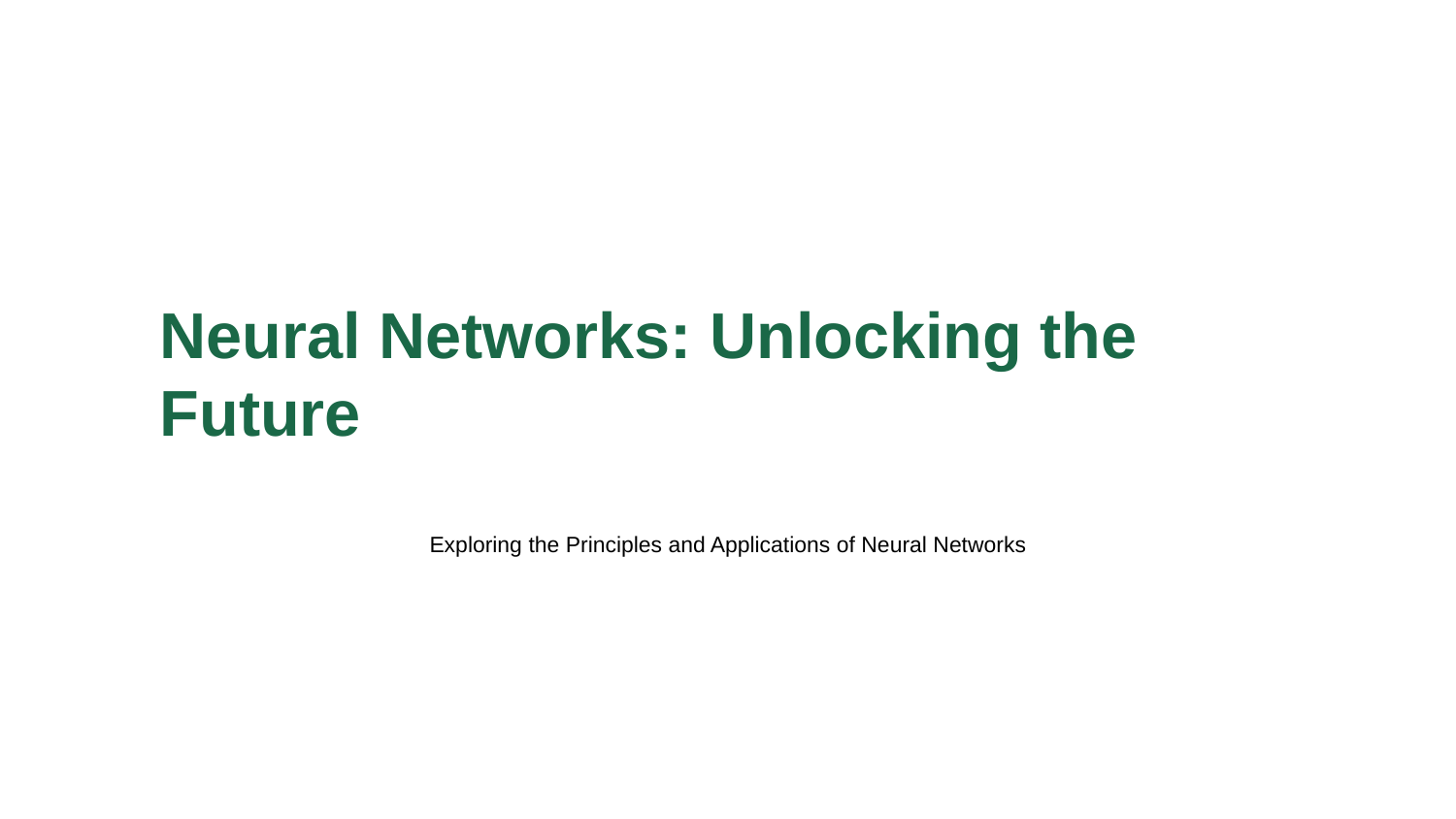

Neural Networks: Unlocking the Future

Exploring the Principles and Applications of Neural Networks